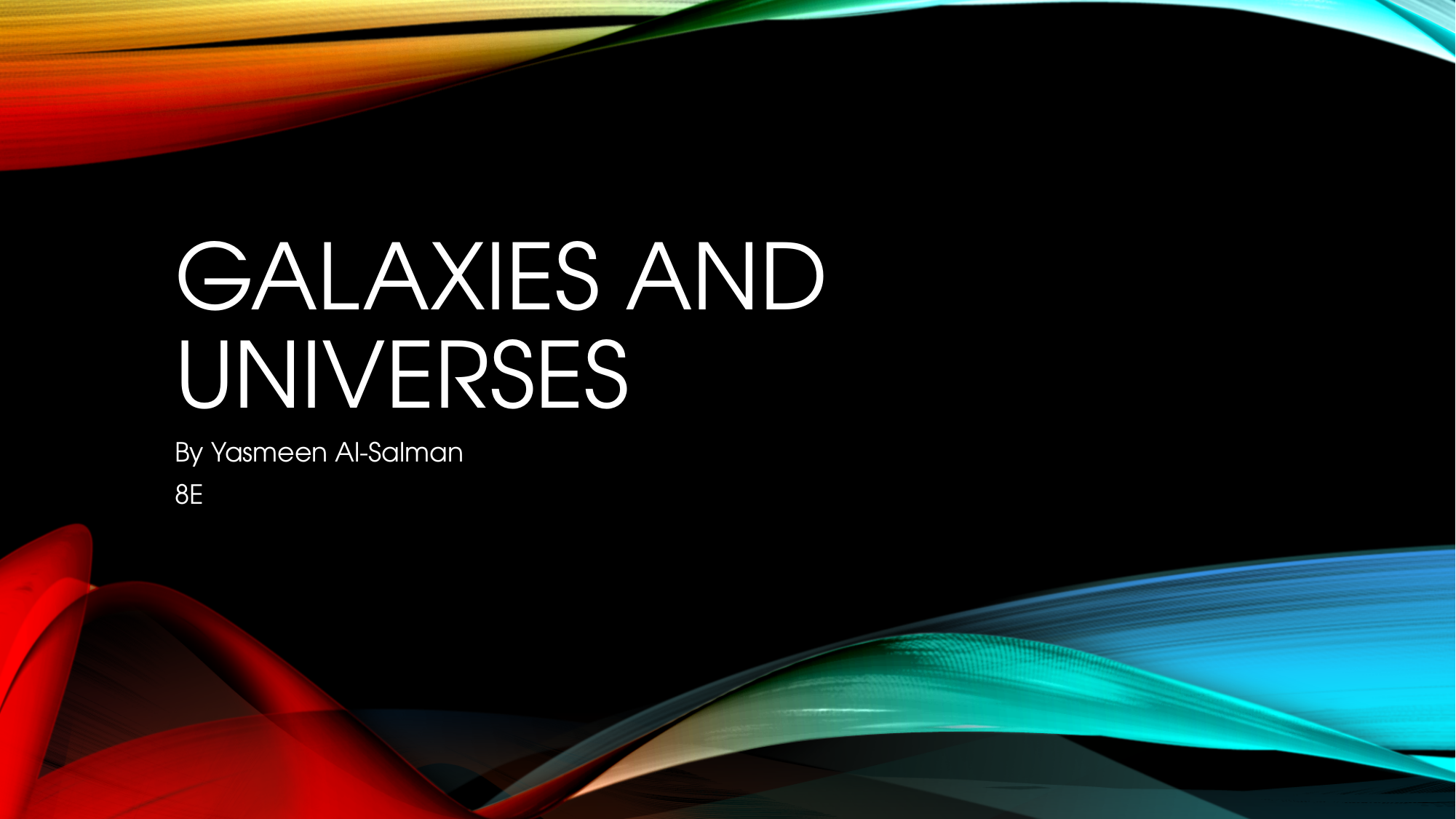

# Galaxies and universes
By Yasmeen Al-Salman
8E